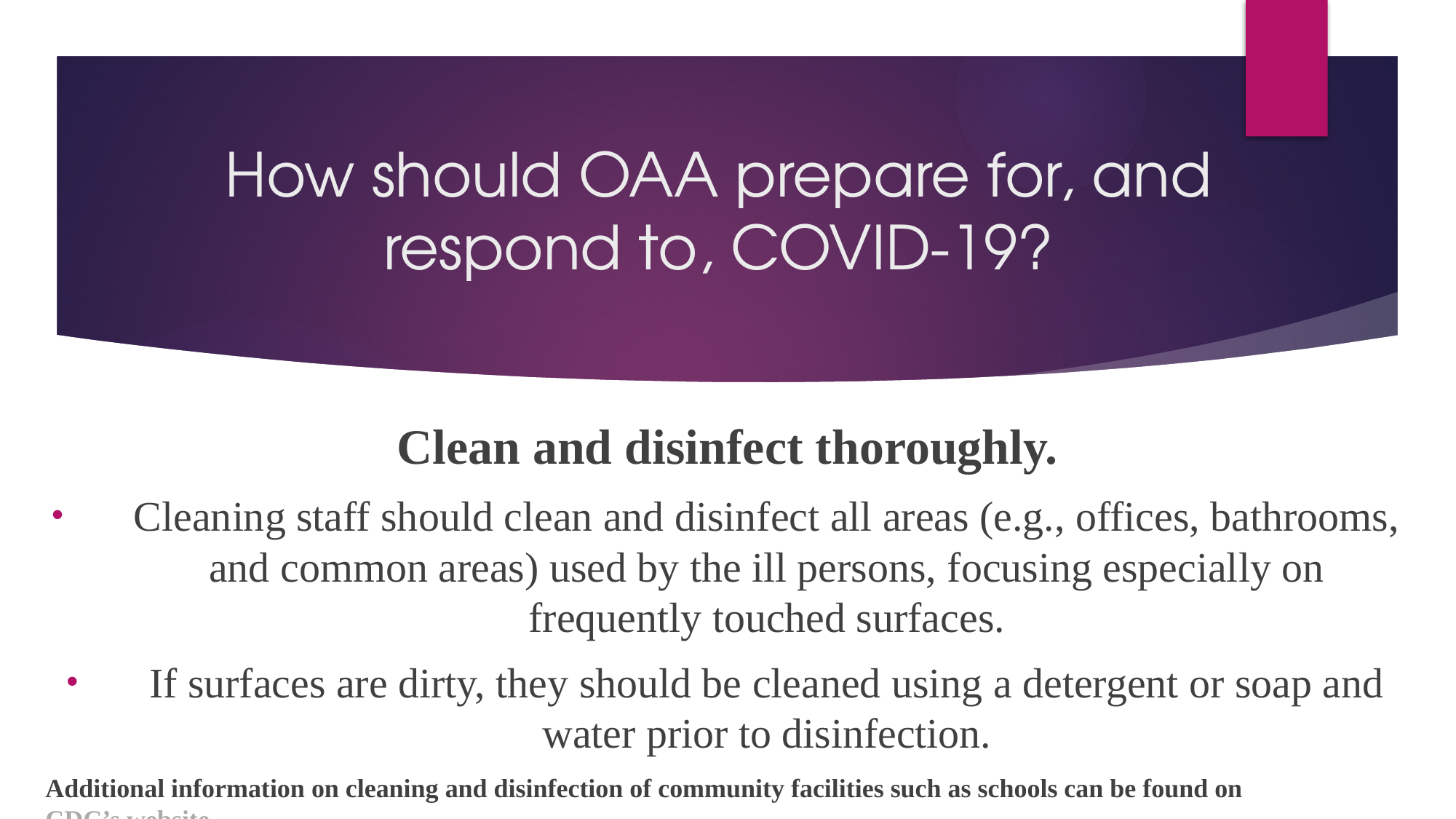

# How should OAA prepare for, and respond to, COVID-19?
Clean and disinfect thoroughly.
Cleaning staff should clean and disinfect all areas (e.g., offices, bathrooms, and common areas) used by the ill persons, focusing especially on frequently touched surfaces.
If surfaces are dirty, they should be cleaned using a detergent or soap and water prior to disinfection.
Additional information on cleaning and disinfection of community facilities such as schools can be found on CDC’s website.